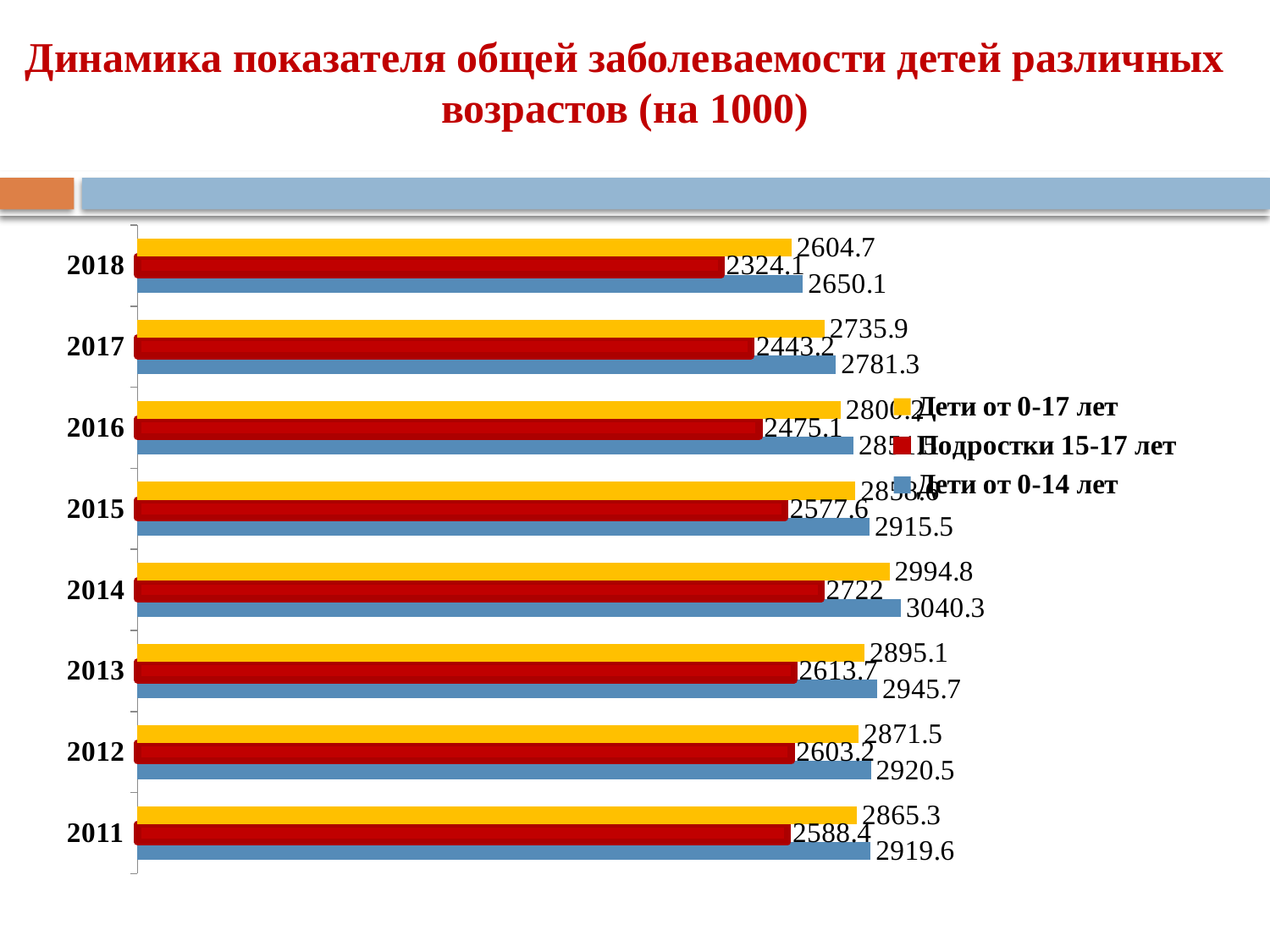

Динамика показателя общей заболеваемости детей различных возрастов (на 1000)

### Chart

| Category | Дети от 0-14 лет | Подростки 15-17 лет | Дети от 0-17 лет |
|---|---|---|---|
| 2011 | 2919.6 | 2588.4 | 2865.3 |
| 2012 | 2920.5 | 2603.2 | 2871.5 |
| 2013 | 2945.7 | 2613.7 | 2895.1 |
| 2014 | 3040.3 | 2722.0 | 2994.8 |
| 2015 | 2915.5 | 2577.6 | 2858.6 |
| 2016 | 2851.5 | 2475.1 | 2800.2 |
| 2017 | 2781.3 | 2443.2 | 2735.9 |
| 2018 | 2650.1 | 2324.1 | 2604.7 |